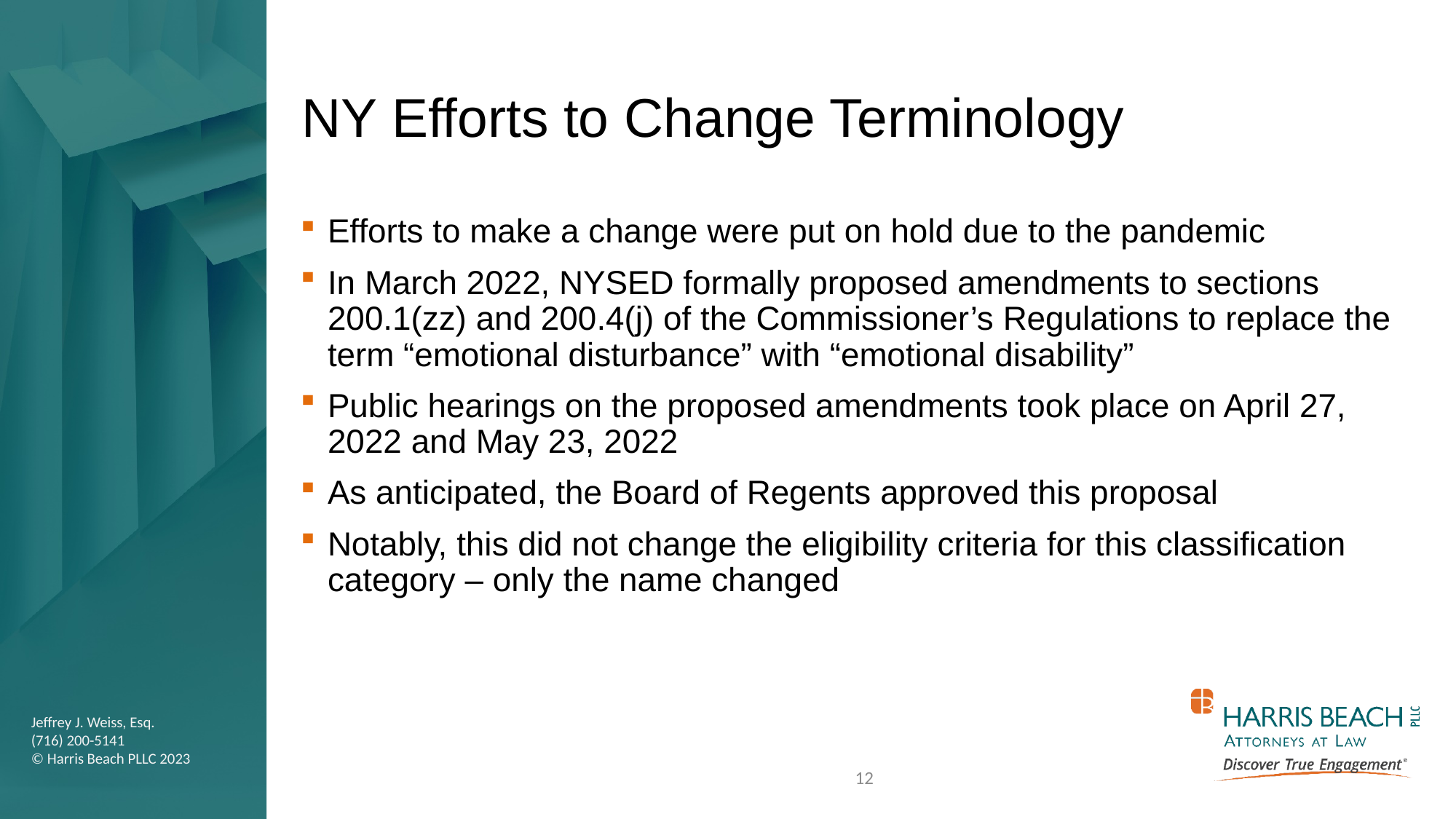

# NY Efforts to Change Terminology
Efforts to make a change were put on hold due to the pandemic
In March 2022, NYSED formally proposed amendments to sections 200.1(zz) and 200.4(j) of the Commissioner’s Regulations to replace the term “emotional disturbance” with “emotional disability”
Public hearings on the proposed amendments took place on April 27, 2022 and May 23, 2022
As anticipated, the Board of Regents approved this proposal
Notably, this did not change the eligibility criteria for this classification category – only the name changed
12